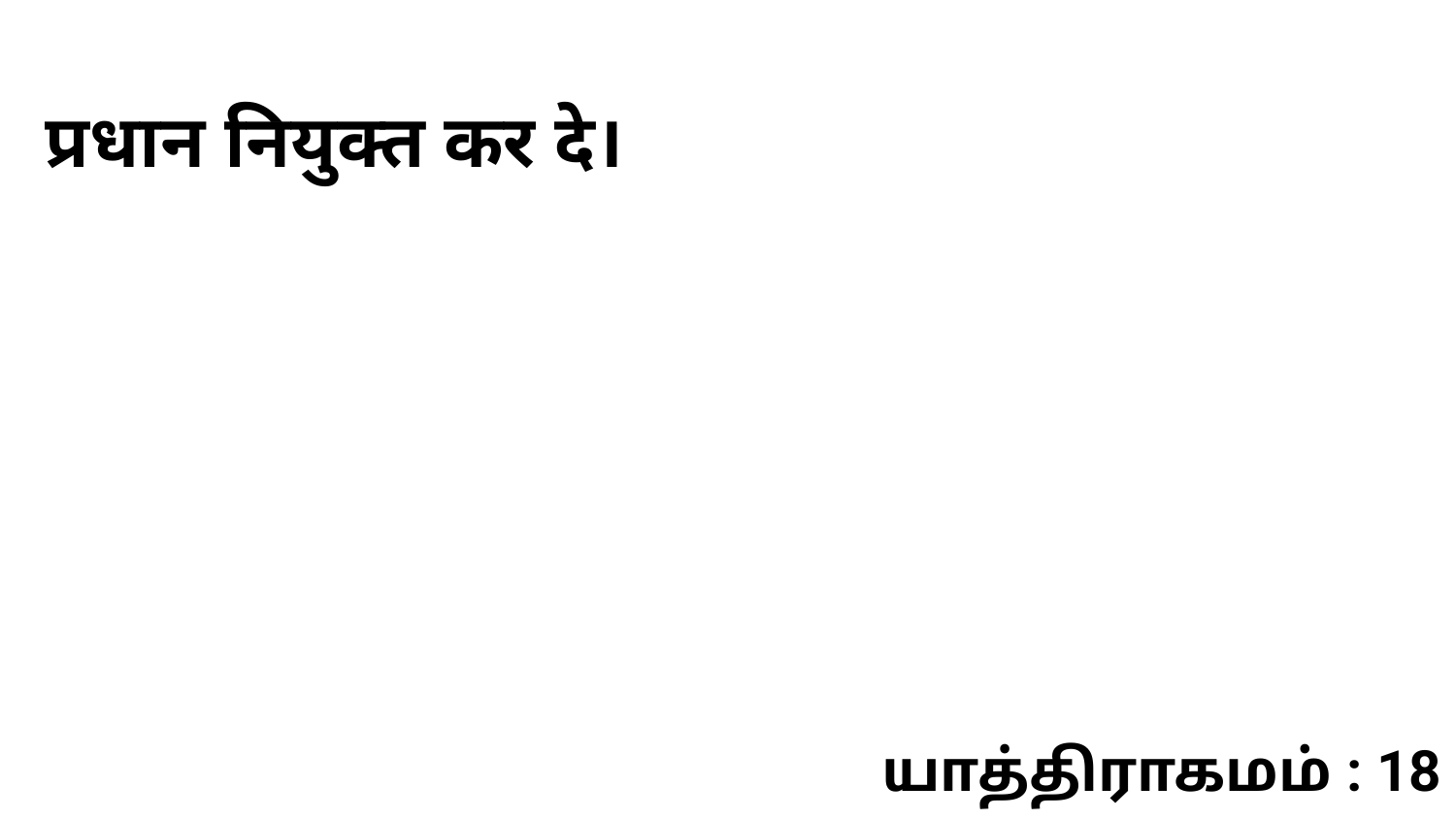

प्रधान नियुक्त कर दे।
யாத்திராகமம் : 18